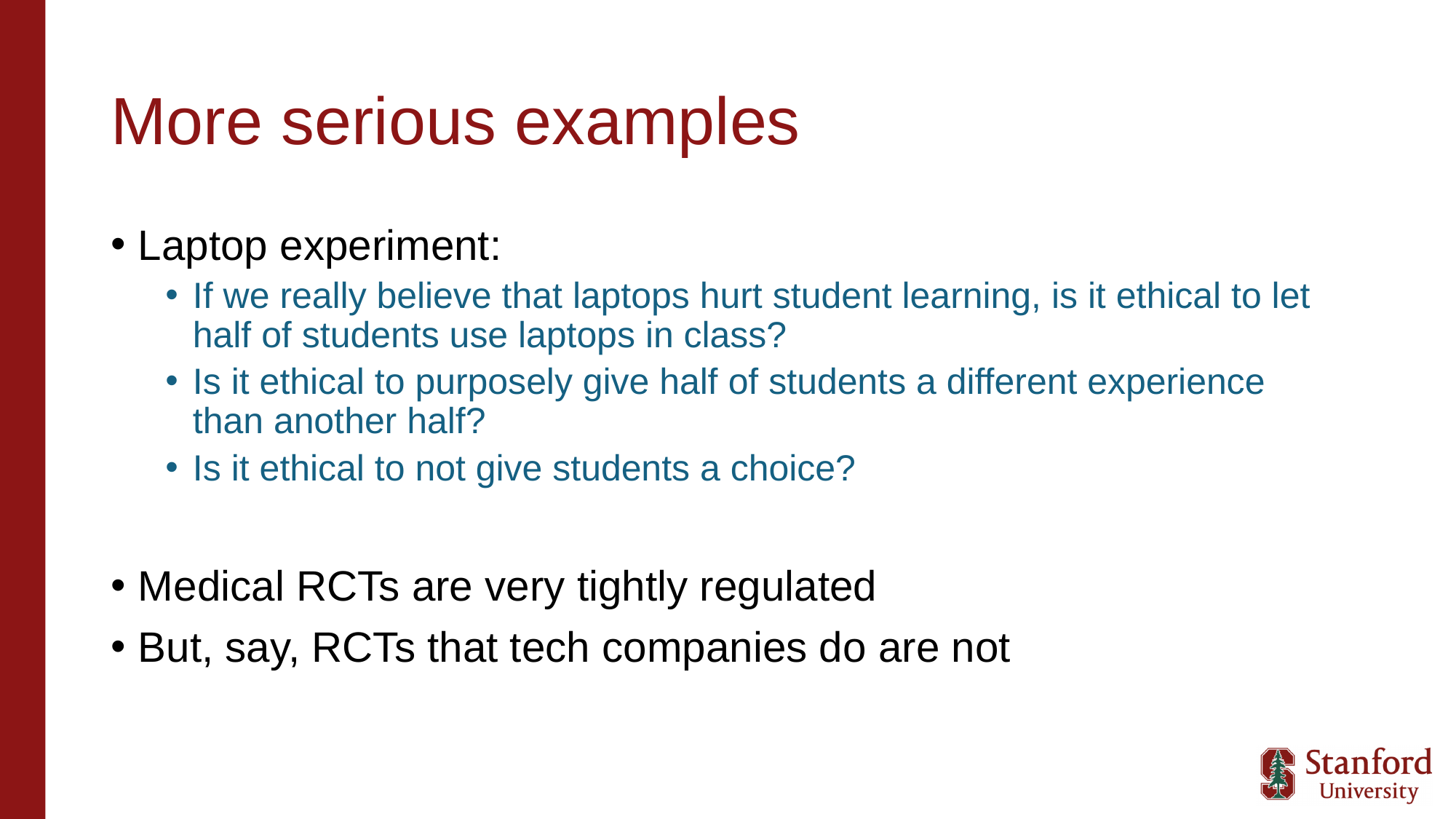

# More serious examples
Laptop experiment:
If we really believe that laptops hurt student learning, is it ethical to let half of students use laptops in class?
Is it ethical to purposely give half of students a different experience than another half?
Is it ethical to not give students a choice?

Medical RCTs are very tightly regulated
But, say, RCTs that tech companies do are not